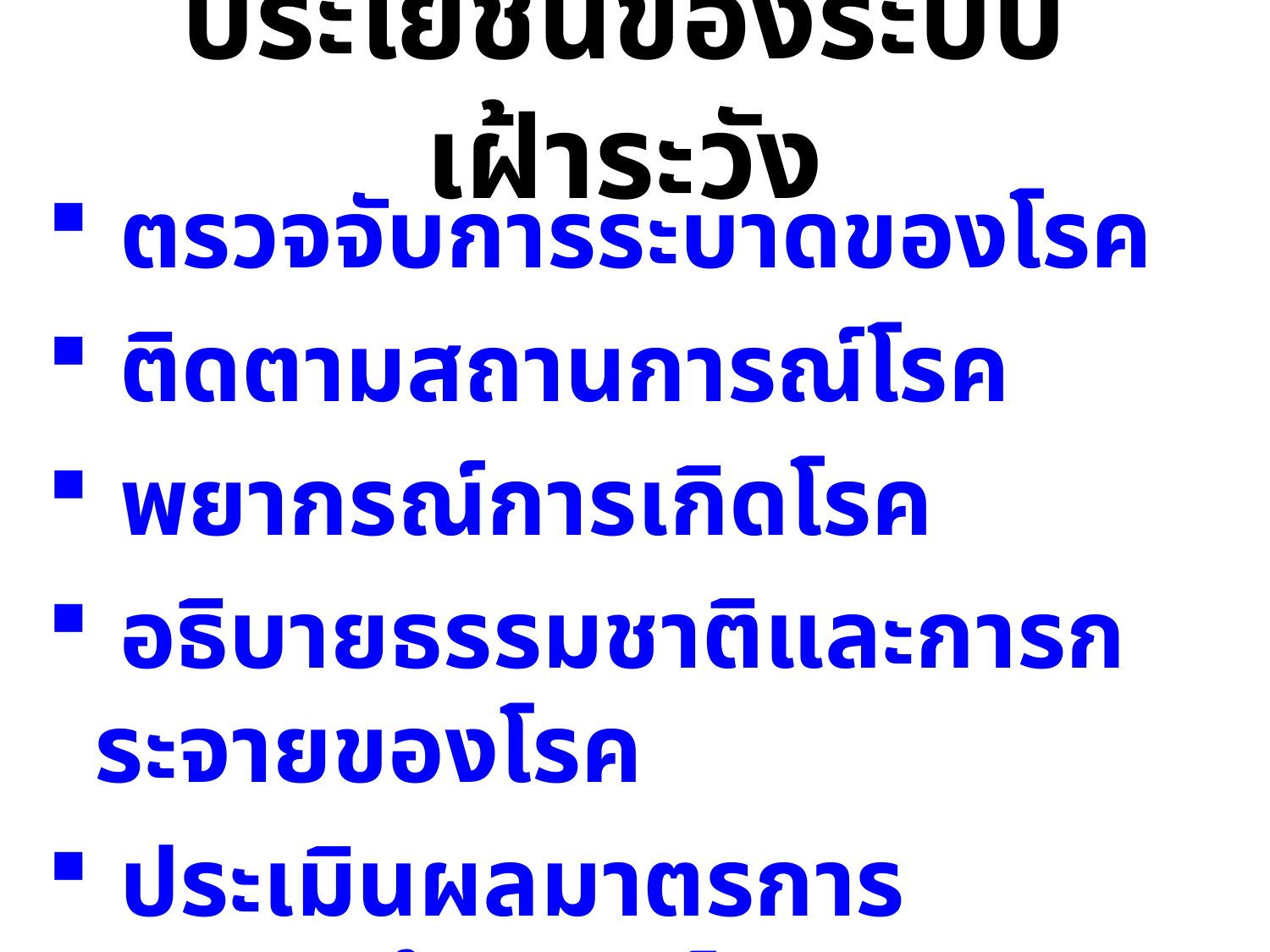

ประโยชน์ของระบบเฝ้าระวัง
 ตรวจจับการระบาดของโรค
 ติดตามสถานการณ์โรค
 พยากรณ์การเกิดโรค
 อธิบายธรรมชาติและการกระจายของโรค
 ประเมินผลมาตรการควบคุมป้องกันโรค